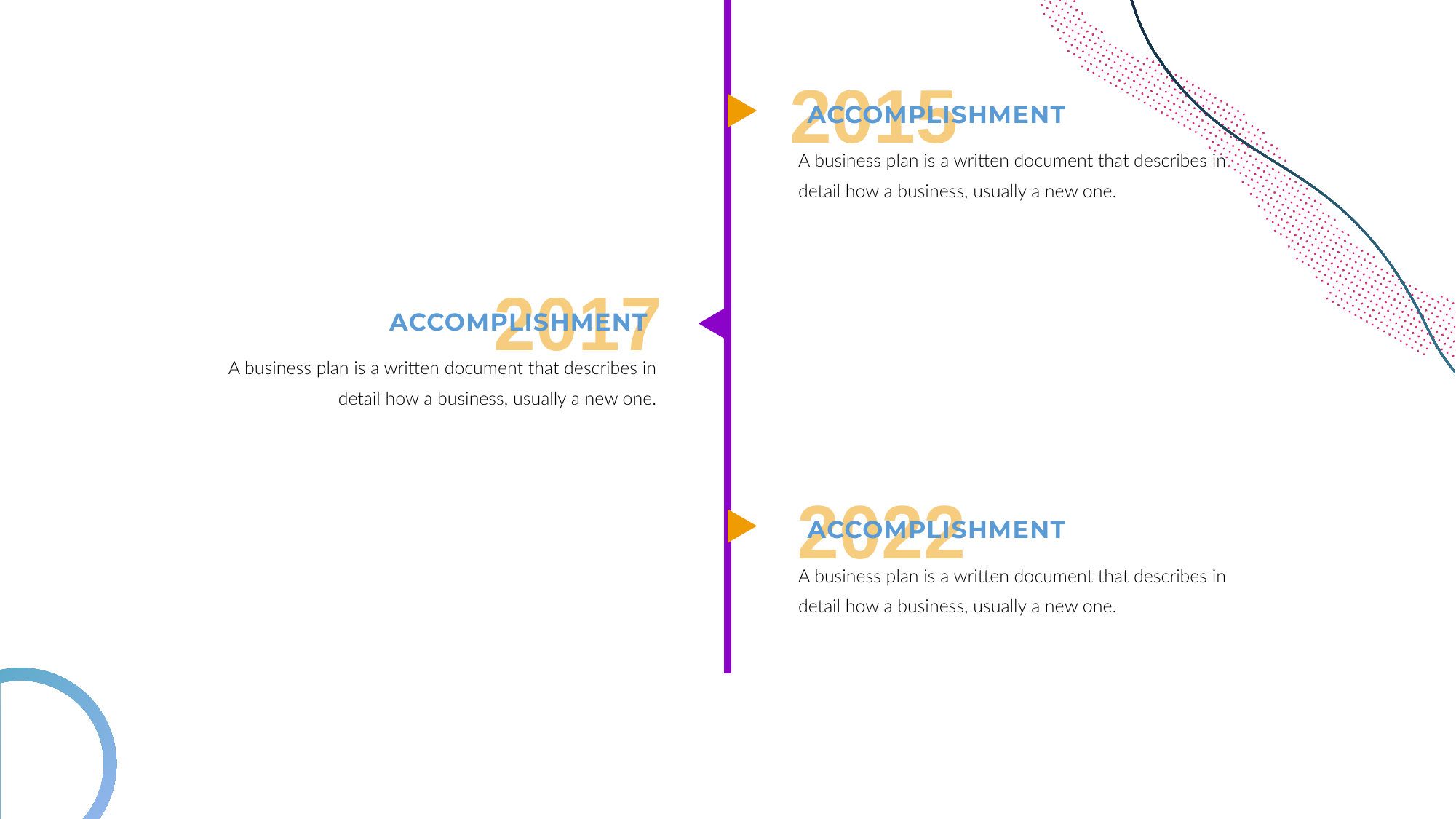

2015
ACCOMPLISHMENT

A business plan is a written document that describes in detail how a business, usually a new one.
2017
ACCOMPLISHMENT

A business plan is a written document that describes in detail how a business, usually a new one.
2022
ACCOMPLISHMENT

A business plan is a written document that describes in detail how a business, usually a new one.